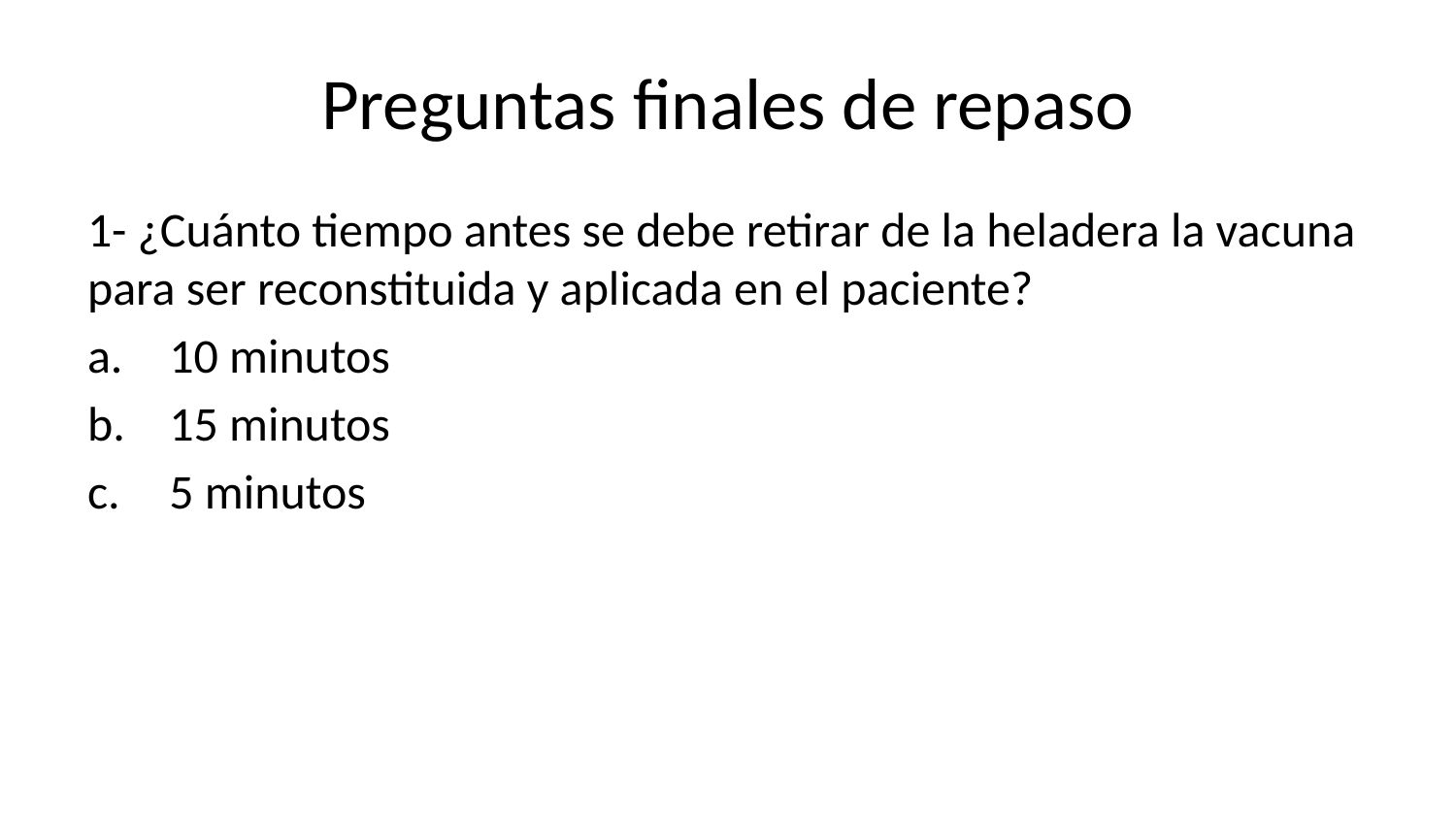

# Preguntas finales de repaso
1- ¿Cuánto tiempo antes se debe retirar de la heladera la vacuna para ser reconstituida y aplicada en el paciente?
10 minutos
15 minutos
5 minutos